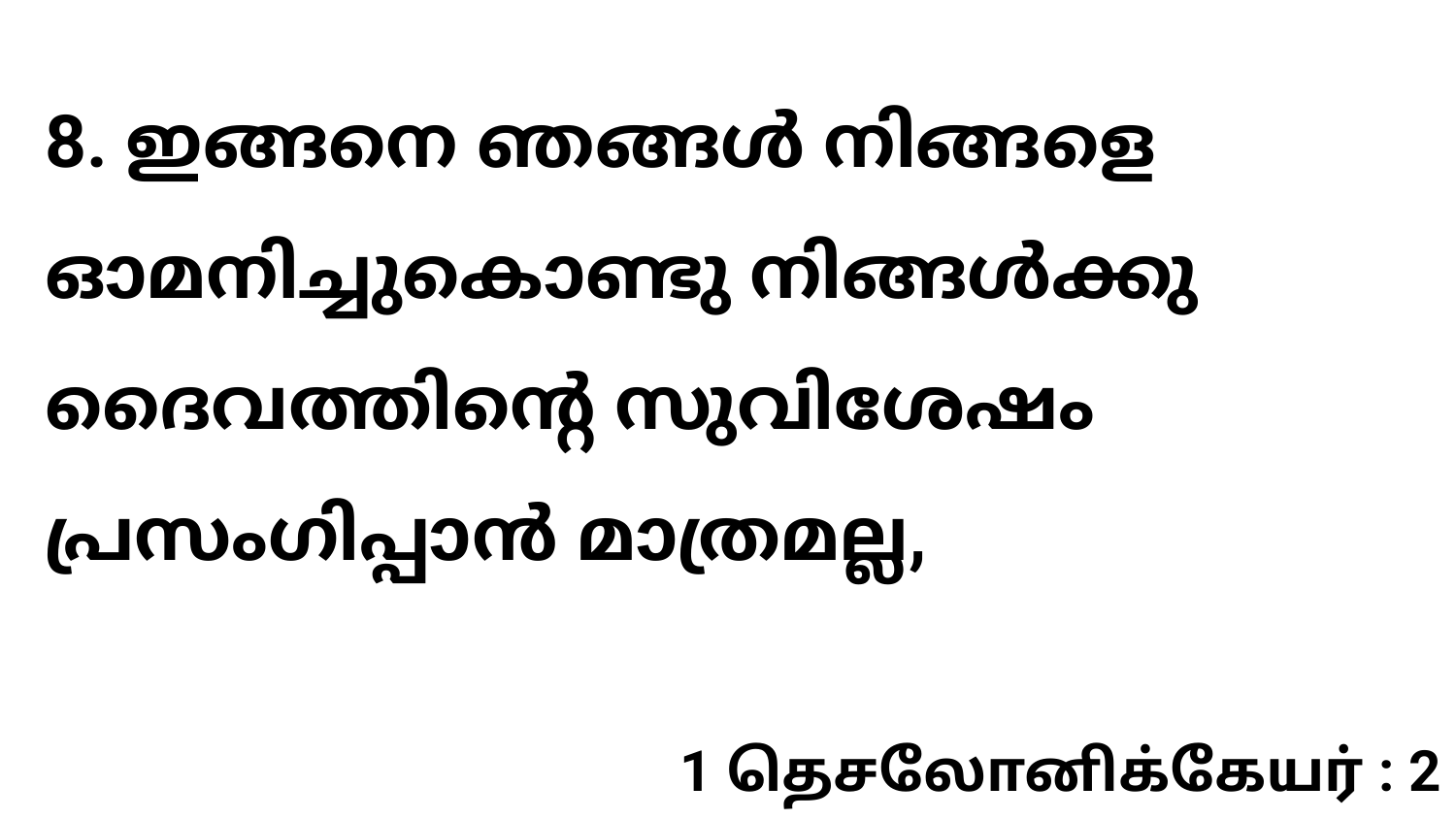

8. ഇങ്ങനെ ഞങ്ങൾ നിങ്ങളെ ഓമനിച്ചുകൊണ്ടു നിങ്ങൾക്കു ദൈവത്തിന്റെ സുവിശേഷം പ്രസംഗിപ്പാൻ മാത്രമല്ല,
1 தெசலோனிக்கேயர் : 2